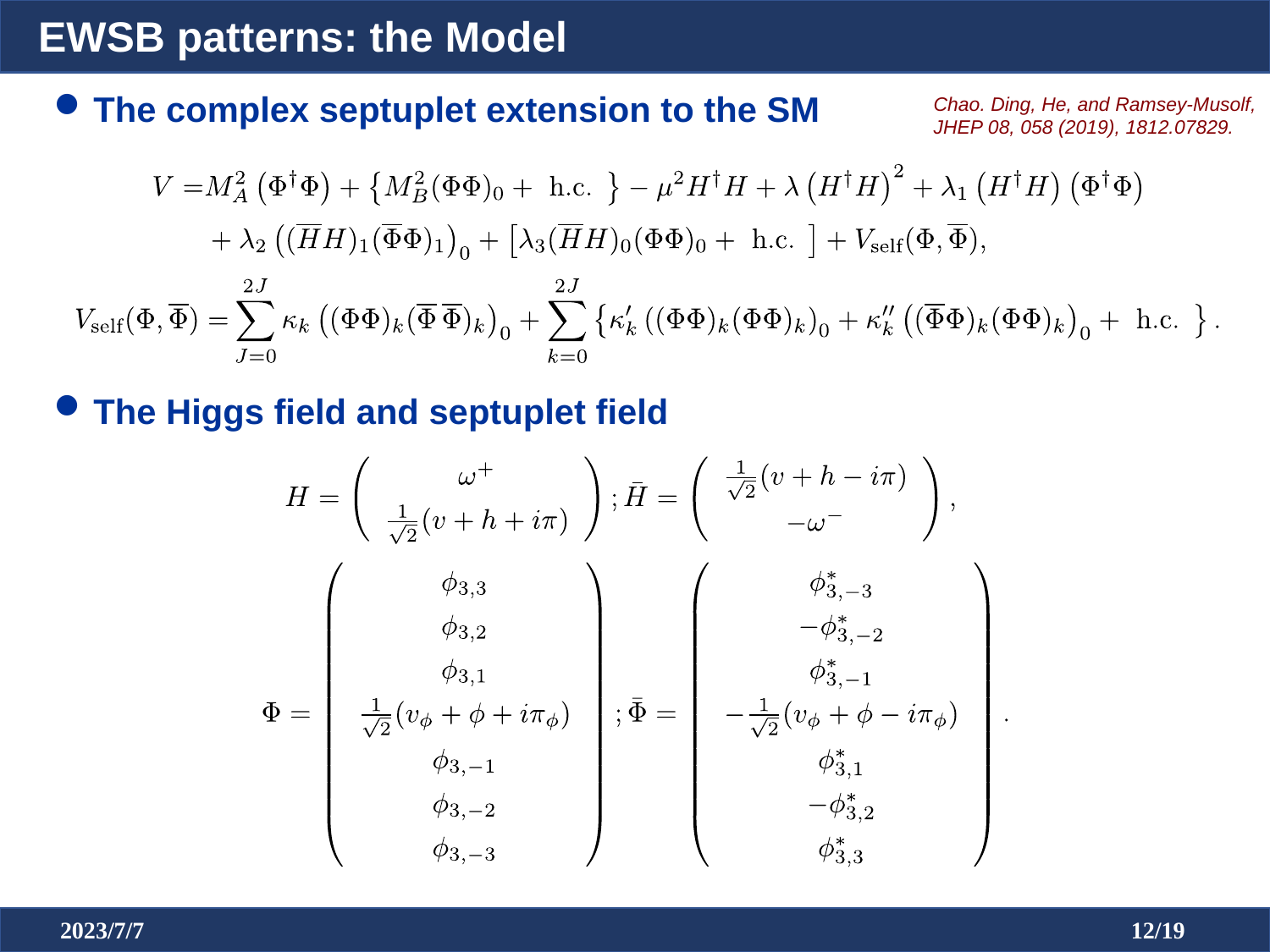

EWSB patterns: the Model
The complex septuplet extension to the SM
Chao. Ding, He, and Ramsey-Musolf,
JHEP 08, 058 (2019), 1812.07829.

The Higgs field and septuplet field